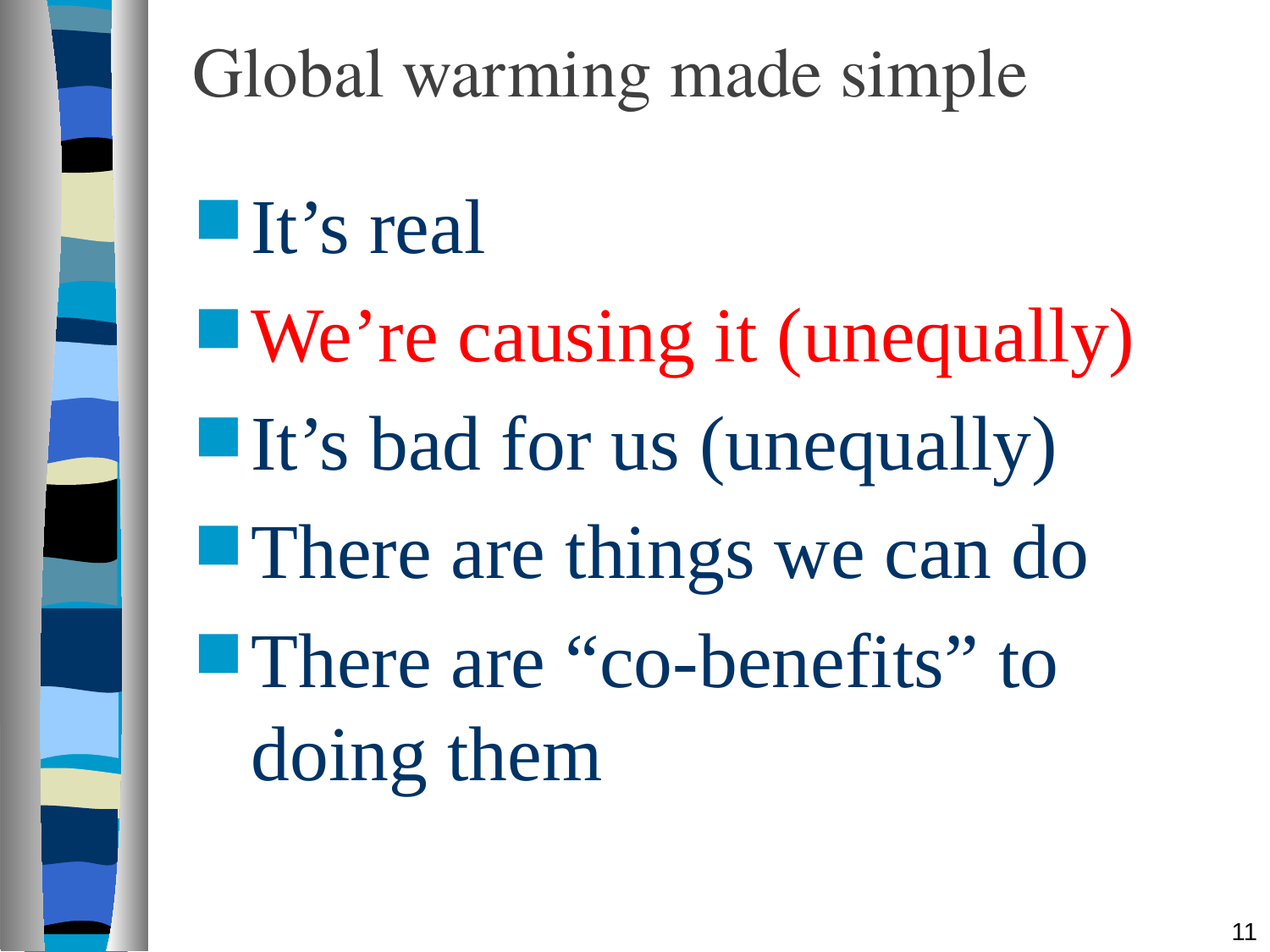

# Global warming made simple
It’s real
We’re causing it (unequally)
It’s bad for us (unequally)
There are things we can do
There are “co-benefits” to doing them
11